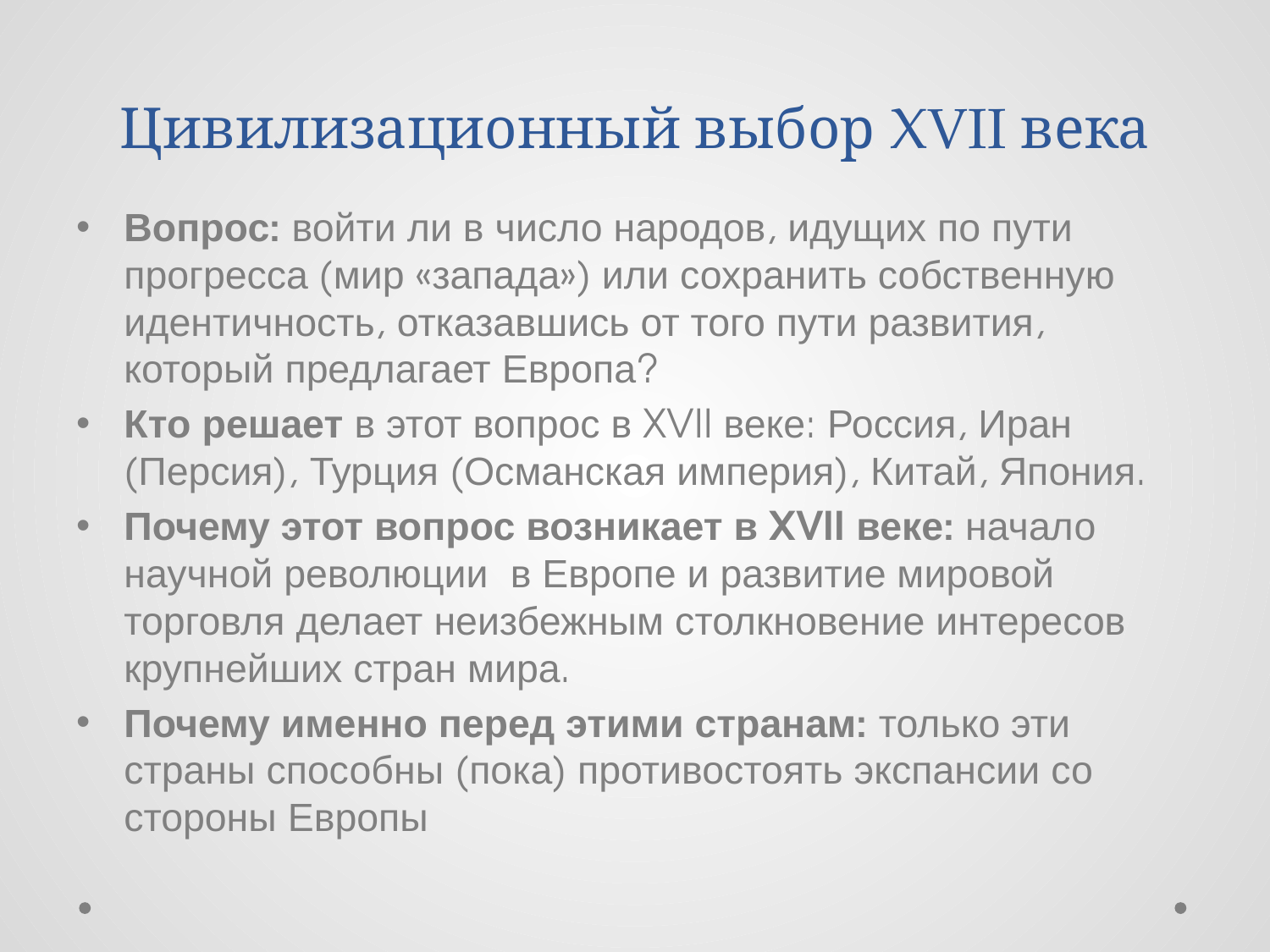

# Цивилизационный выбор XVII века
Вопрос: войти ли в число народов, идущих по пути прогресса (мир «запада») или сохранить собственную идентичность, отказавшись от того пути развития, который предлагает Европа?
Кто решает в этот вопрос в XVII веке: Россия, Иран (Персия), Турция (Османская империя), Китай, Япония.
Почему этот вопрос возникает в XVII веке: начало научной революции  в Европе и развитие мировой  торговля делает неизбежным столкновение интересов крупнейших стран мира.
Почему именно перед этими странам: только эти страны способны (пока) противостоять экспансии со стороны Европы